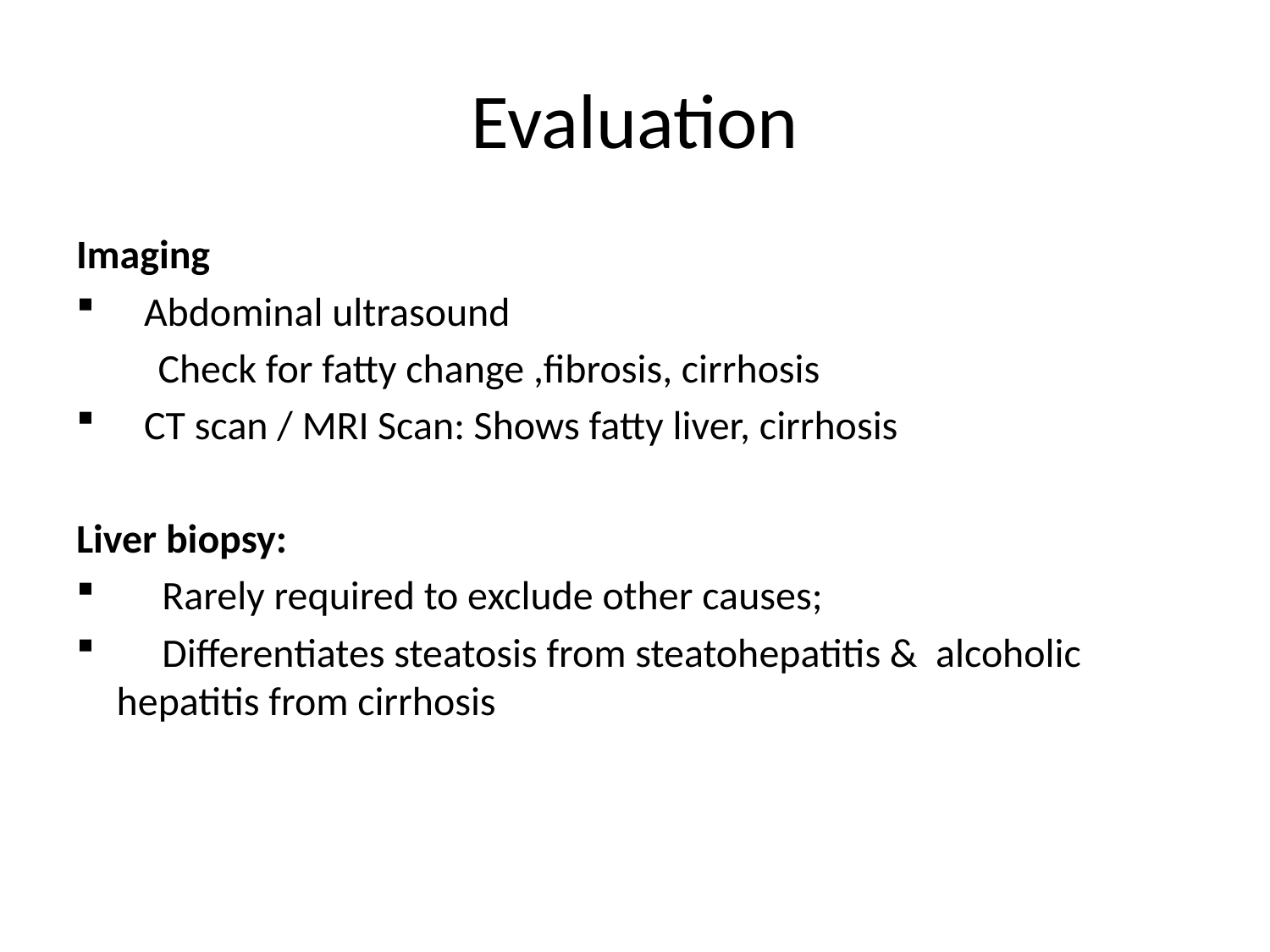

# Evaluation
Imaging
   Abdominal ultrasound
         Check for fatty change ,fibrosis, cirrhosis
   CT scan / MRI Scan: Shows fatty liver, cirrhosis

Liver biopsy:
     Rarely required to exclude other causes;
     Differentiates steatosis from steatohepatitis &  alcoholic hepatitis from cirrhosis